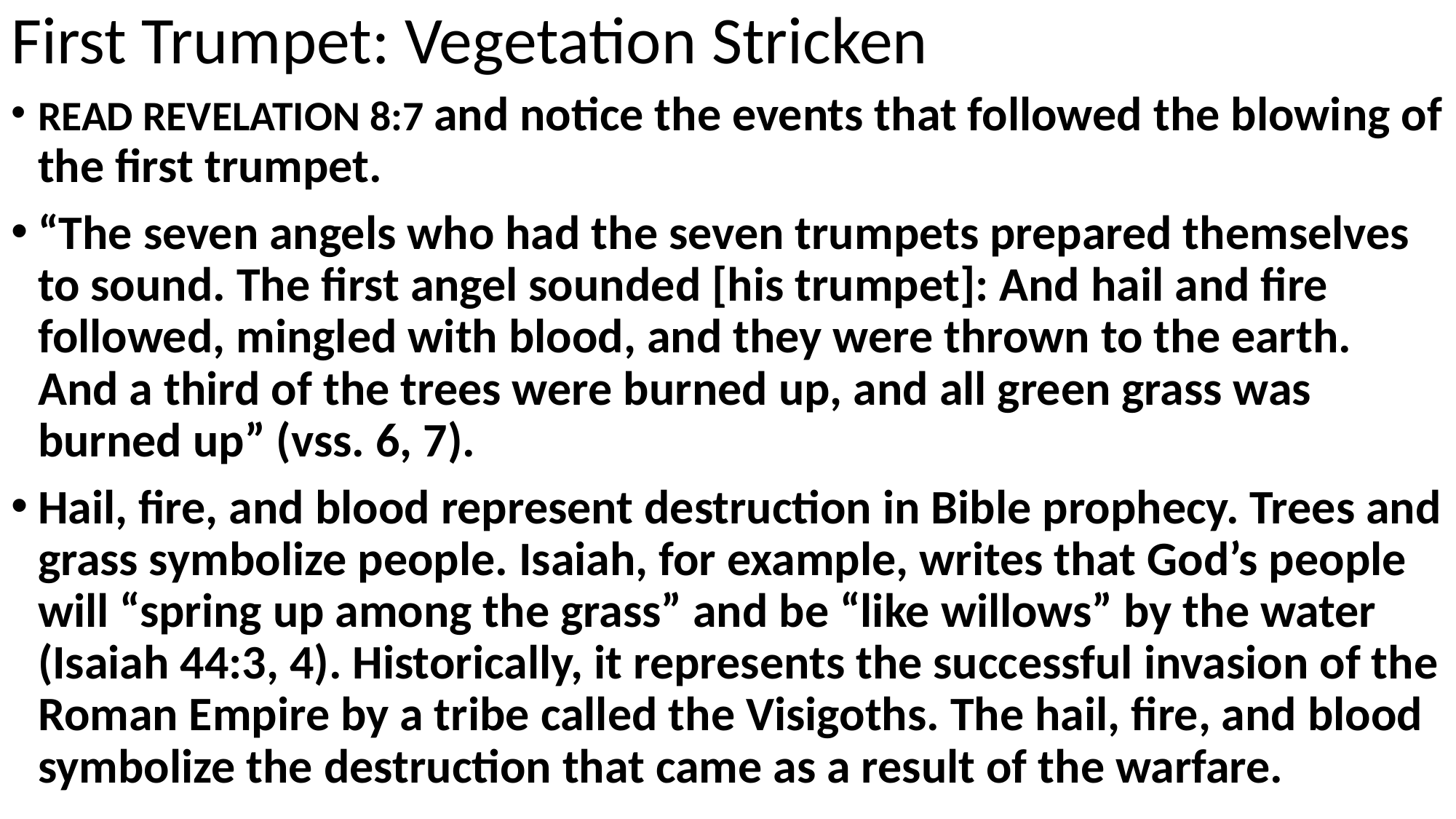

# First Trumpet: Vegetation Stricken
READ REVELATION 8:7 and notice the events that followed the blowing of the first trumpet.
“The seven angels who had the seven trumpets prepared themselves to sound. The first angel sounded [his trumpet]: And hail and fire followed, mingled with blood, and they were thrown to the earth. And a third of the trees were burned up, and all green grass was burned up” (vss. 6, 7).
Hail, fire, and blood represent destruction in Bible prophecy. Trees and grass symbolize people. Isaiah, for example, writes that God’s people will “spring up among the grass” and be “like willows” by the water (Isaiah 44:3, 4). Historically, it represents the successful invasion of the Roman Empire by a tribe called the Visigoths. The hail, fire, and blood symbolize the destruction that came as a result of the warfare.